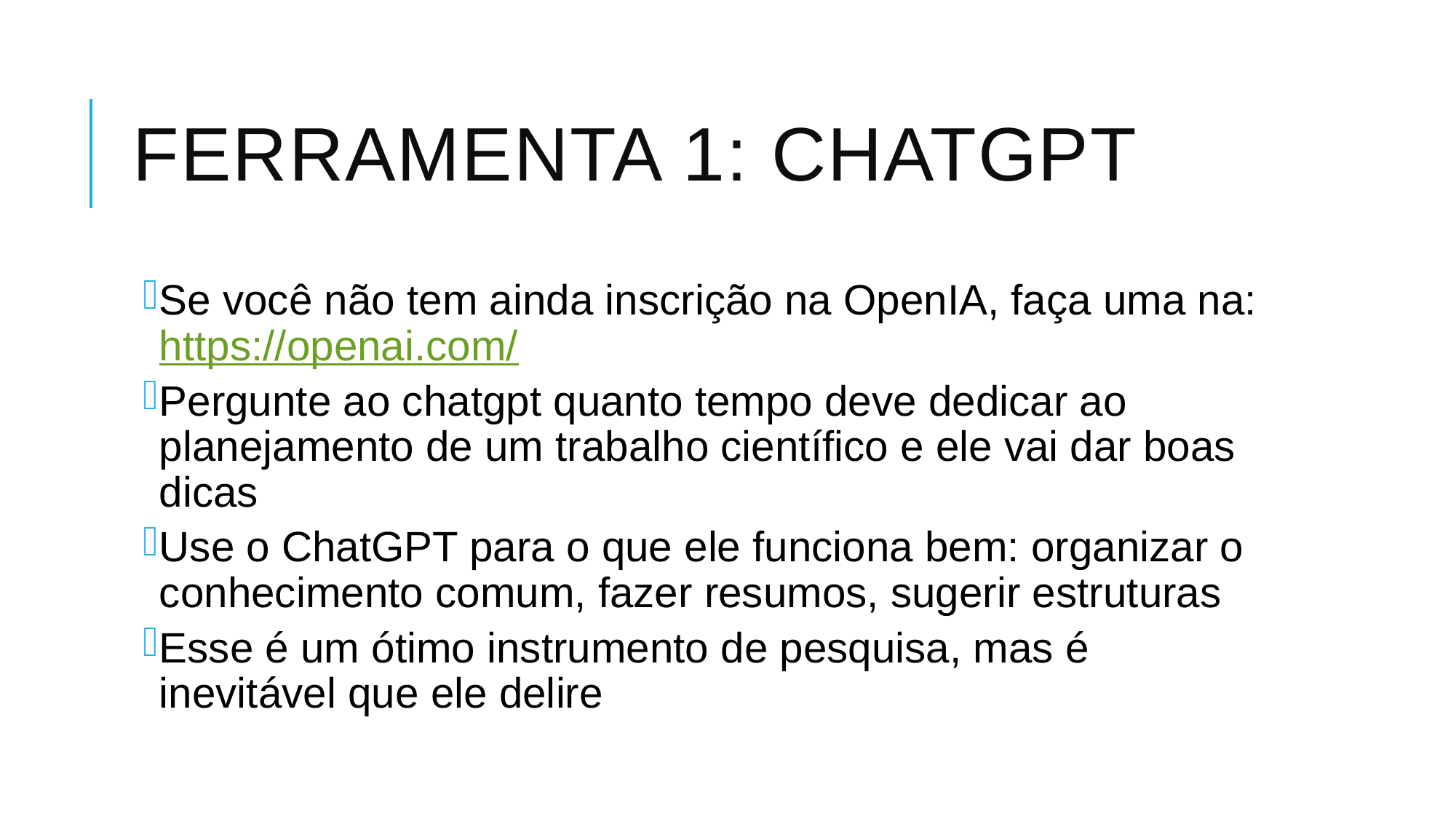

# Ferramenta 1: Chatgpt
Se você não tem ainda inscrição na OpenIA, faça uma na: https://openai.com/
Pergunte ao chatgpt quanto tempo deve dedicar ao planejamento de um trabalho científico e ele vai dar boas dicas
Use o ChatGPT para o que ele funciona bem: organizar o conhecimento comum, fazer resumos, sugerir estruturas
Esse é um ótimo instrumento de pesquisa, mas é inevitável que ele delire